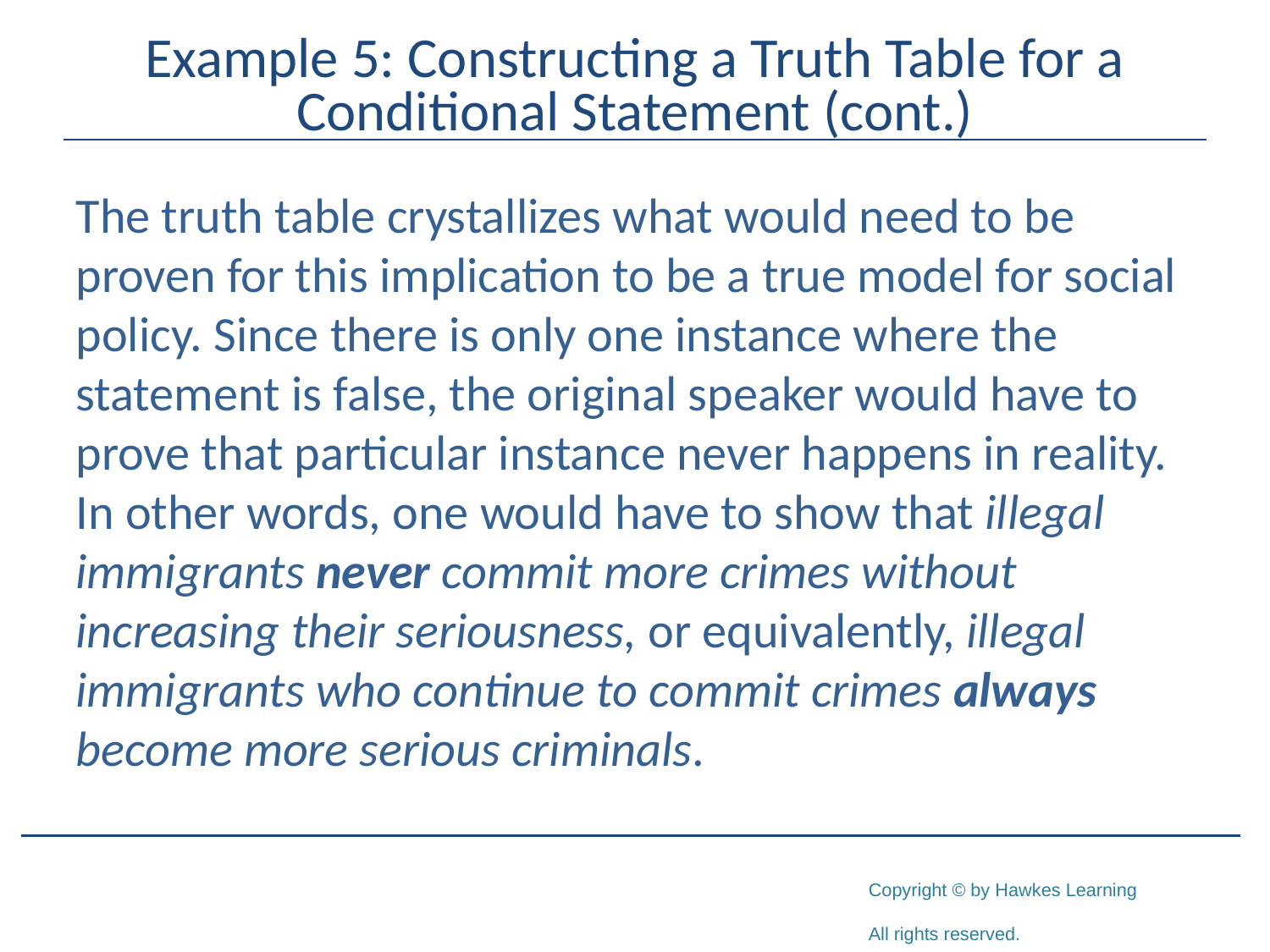

# Example 5: Constructing a Truth Table for a Conditional Statement (cont.)
The truth table crystallizes what would need to be proven for this implication to be a true model for social policy. Since there is only one instance where the statement is false, the original speaker would have to prove that particular instance never happens in reality. In other words, one would have to show that illegal immigrants never commit more crimes without increasing their seriousness, or equivalently, illegal immigrants who continue to commit crimes always become more serious criminals.